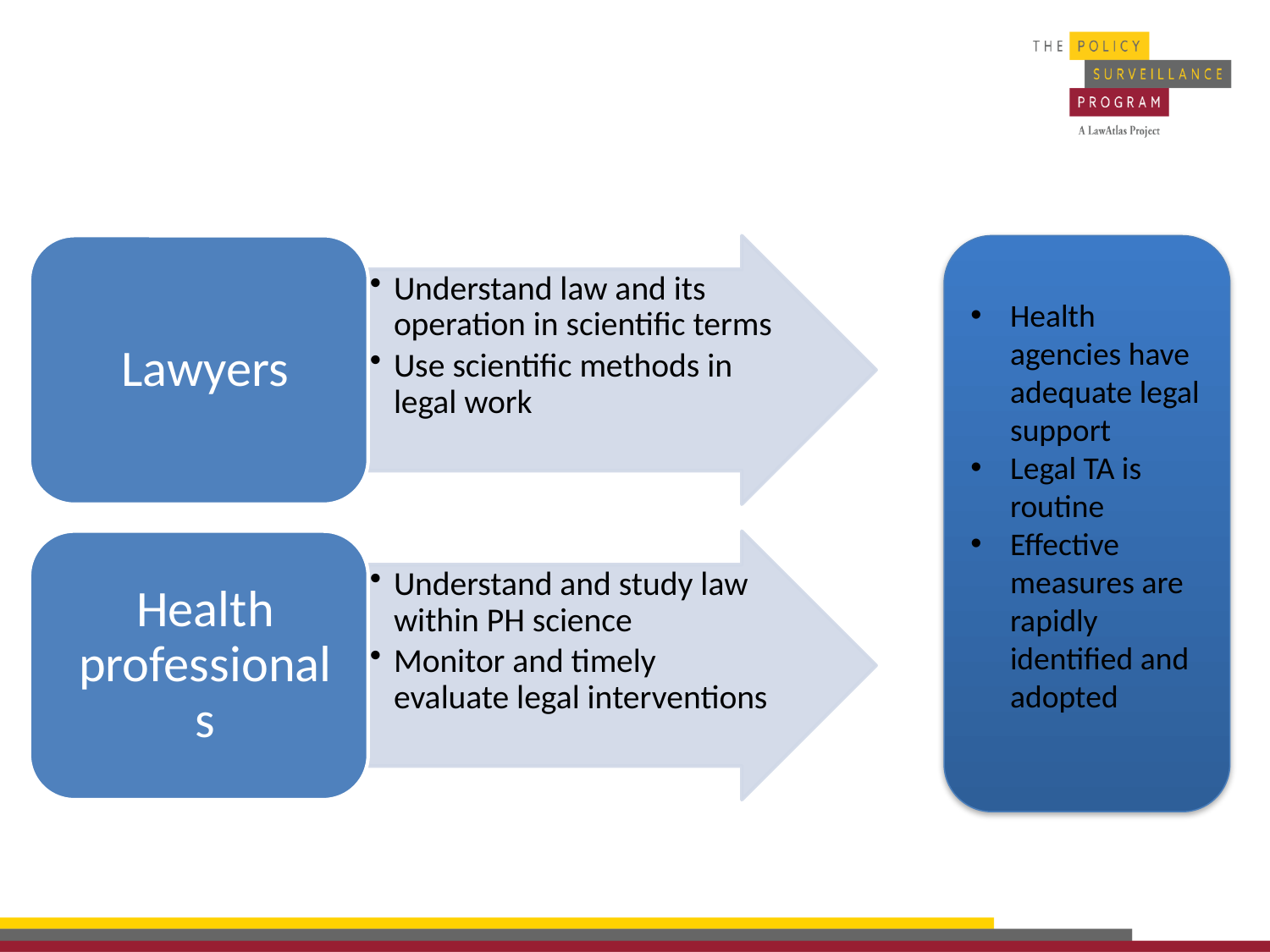

# Indicators of Progress
Understand law and its operation in scientific terms
Use scientific methods in legal work
Lawyers
Understand and study law within PH science
Monitor and timely evaluate legal interventions
Health professionals
Health agencies have adequate legal support
Legal TA is routine
Effective measures are rapidly identified and  adopted